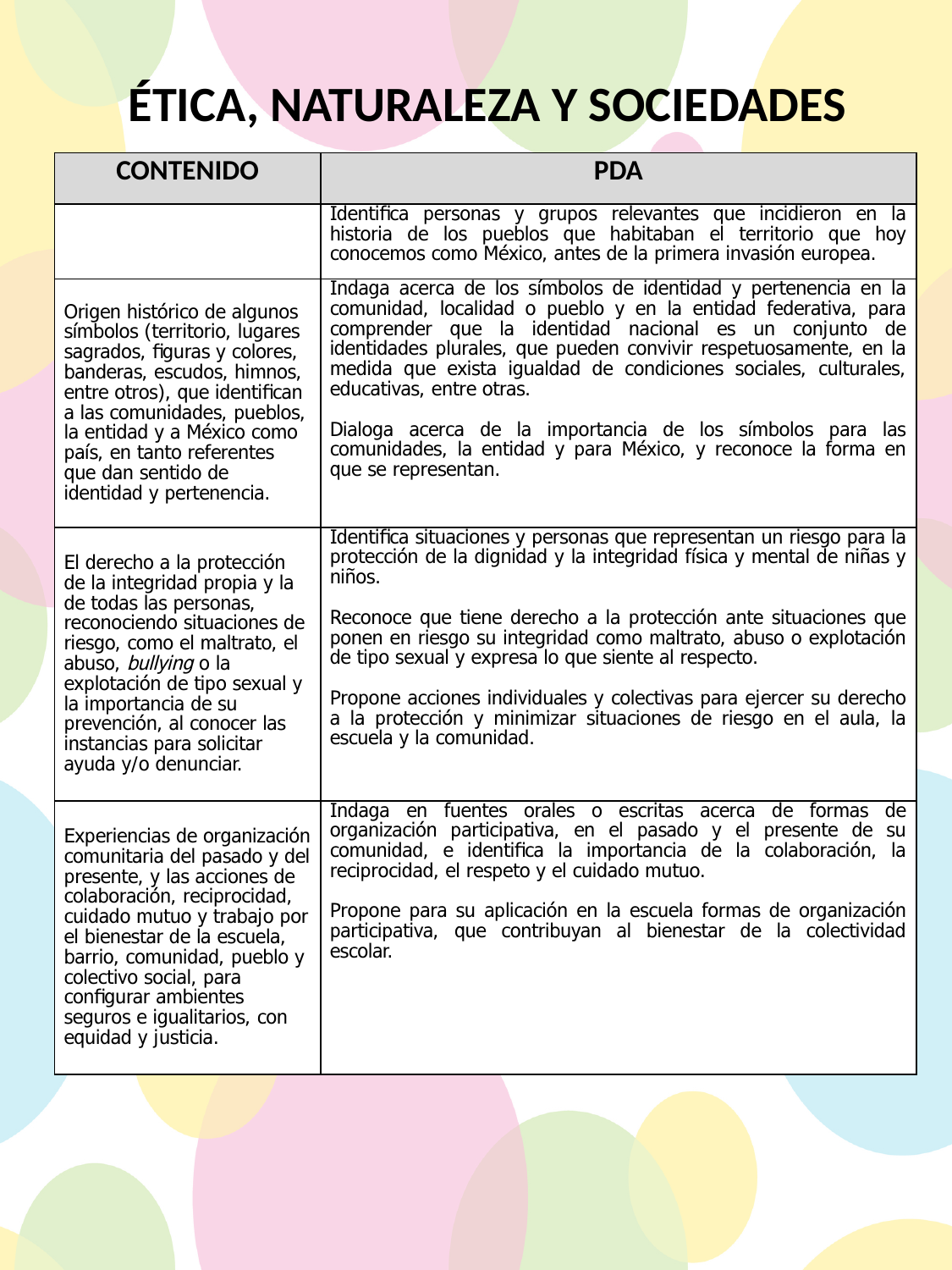

ÉTICA, NATURALEZA Y SOCIEDADES
| CONTENIDO | PDA |
| --- | --- |
|  | Identifica personas y grupos relevantes que incidieron en la historia de los pueblos que habitaban el territorio que hoy conocemos como México, antes de la primera invasión europea. |
| Origen histórico de algunos símbolos (territorio, lugares sagrados, figuras y colores, banderas, escudos, himnos, entre otros), que identifican a las comunidades, pueblos, la entidad y a México como país, en tanto referentes que dan sentido de identidad y pertenencia. | Indaga acerca de los símbolos de identidad y pertenencia en la comunidad, localidad o pueblo y en la entidad federativa, para comprender que la identidad nacional es un conjunto de identidades plurales, que pueden convivir respetuosamente, en la medida que exista igualdad de condiciones sociales, culturales, educativas, entre otras.   Dialoga acerca de la importancia de los símbolos para las comunidades, la entidad y para México, y reconoce la forma en que se representan. |
| El derecho a la protección de la integridad propia y la de todas las personas, reconociendo situaciones de riesgo, como el maltrato, el abuso, bullying o la explotación de tipo sexual y la importancia de su prevención, al conocer las instancias para solicitar ayuda y/o denunciar. | Identifica situaciones y personas que representan un riesgo para la protección de la dignidad y la integridad física y mental de niñas y niños.   Reconoce que tiene derecho a la protección ante situaciones que ponen en riesgo su integridad como maltrato, abuso o explotación de tipo sexual y expresa lo que siente al respecto.   Propone acciones individuales y colectivas para ejercer su derecho a la protección y minimizar situaciones de riesgo en el aula, la escuela y la comunidad. |
| Experiencias de organización comunitaria del pasado y del presente, y las acciones de colaboración, reciprocidad, cuidado mutuo y trabajo por el bienestar de la escuela, barrio, comunidad, pueblo y colectivo social, para configurar ambientes seguros e igualitarios, con equidad y justicia. | Indaga en fuentes orales o escritas acerca de formas de organización participativa, en el pasado y el presente de su comunidad, e identifica la importancia de la colaboración, la reciprocidad, el respeto y el cuidado mutuo.   Propone para su aplicación en la escuela formas de organización participativa, que contribuyan al bienestar de la colectividad escolar. |